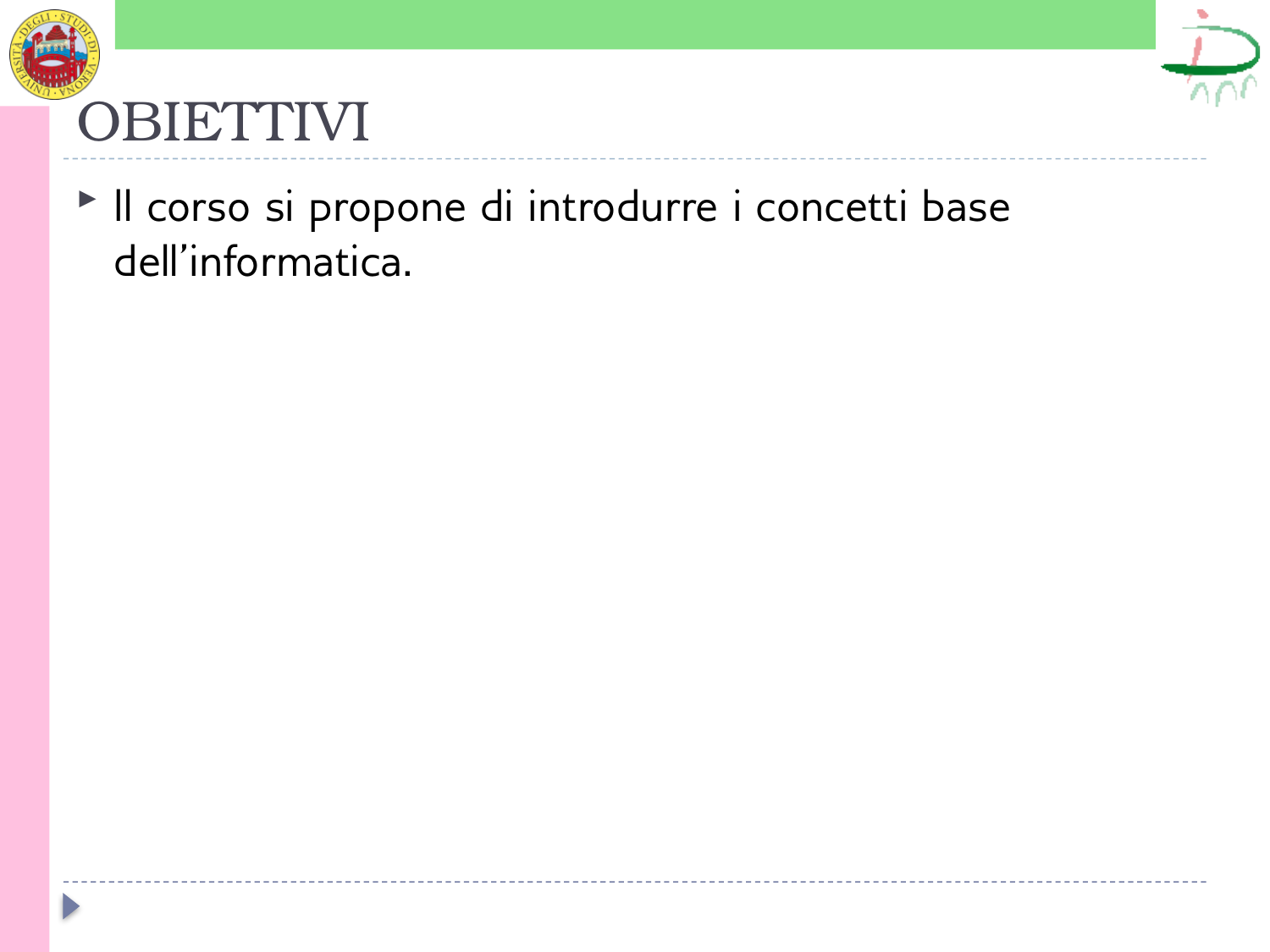

# OBIETTIVI
Il corso si propone di introdurre i concetti base dell’informatica.